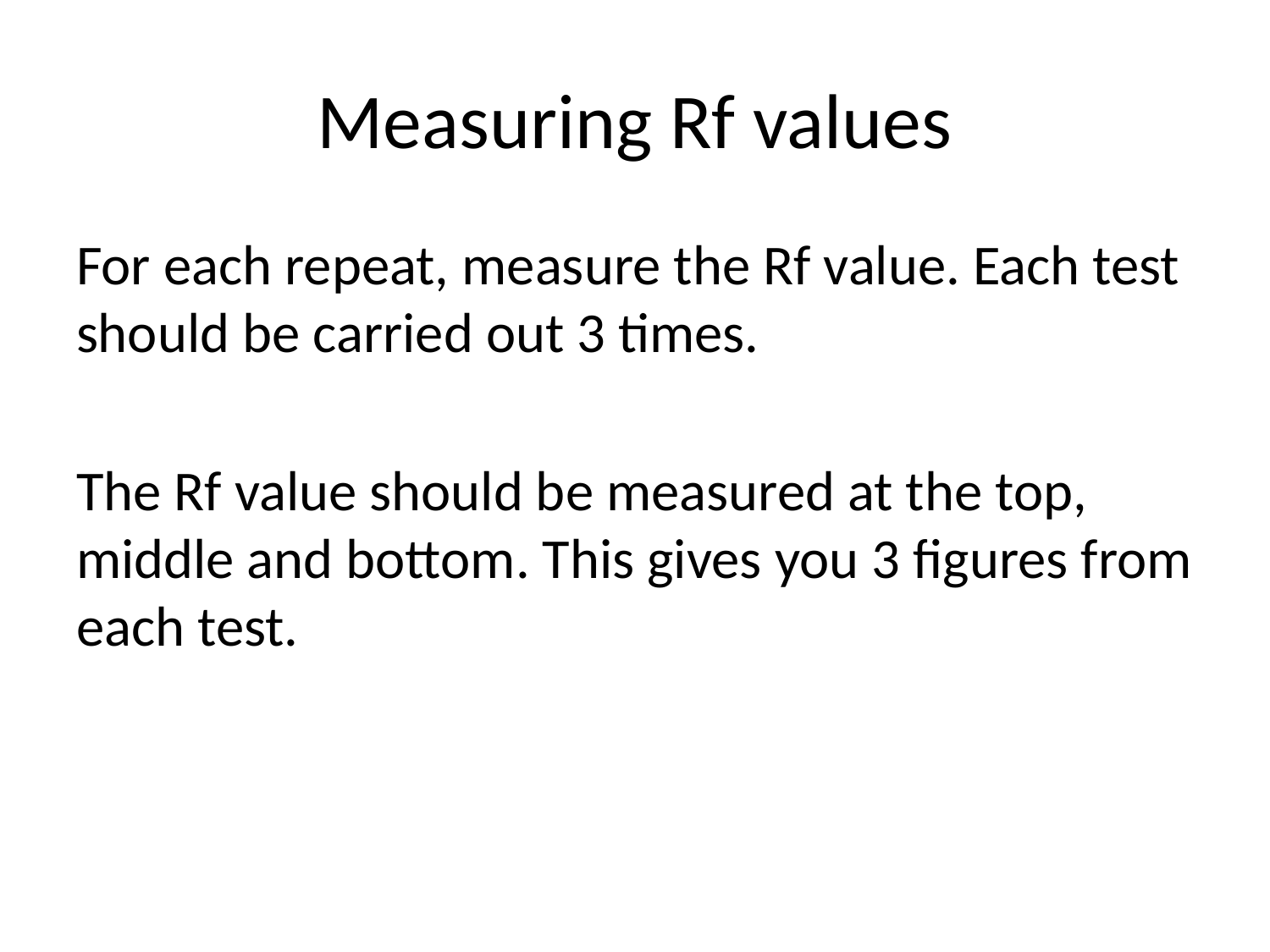

# Measuring Rf values
For each repeat, measure the Rf value. Each test should be carried out 3 times.

The Rf value should be measured at the top, middle and bottom. This gives you 3 figures from each test.